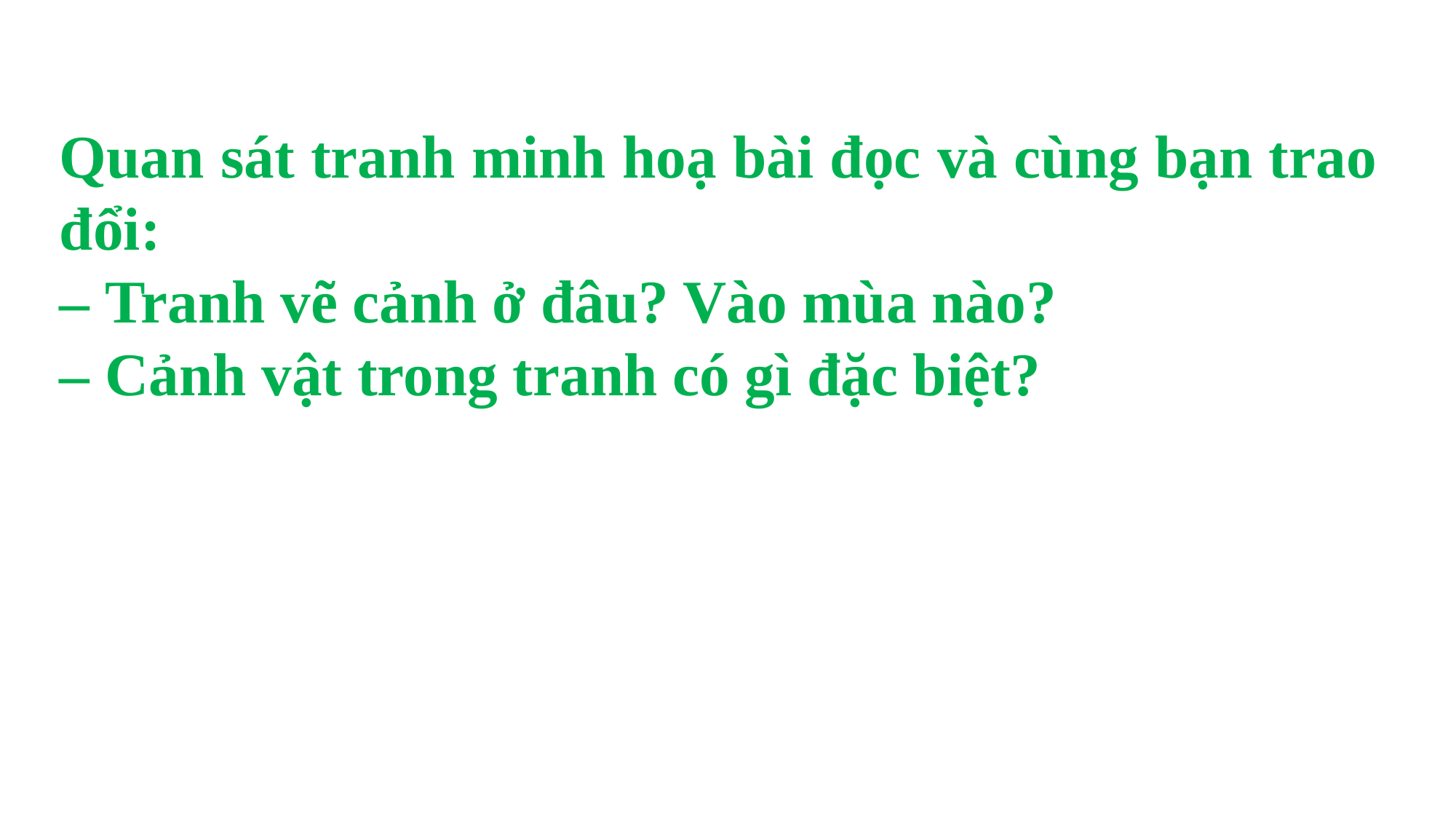

Quan sát tranh minh hoạ bài đọc và cùng bạn trao đổi:
– Tranh vẽ cảnh ở đâu? Vào mùa nào?
– Cảnh vật trong tranh có gì đặc biệt?